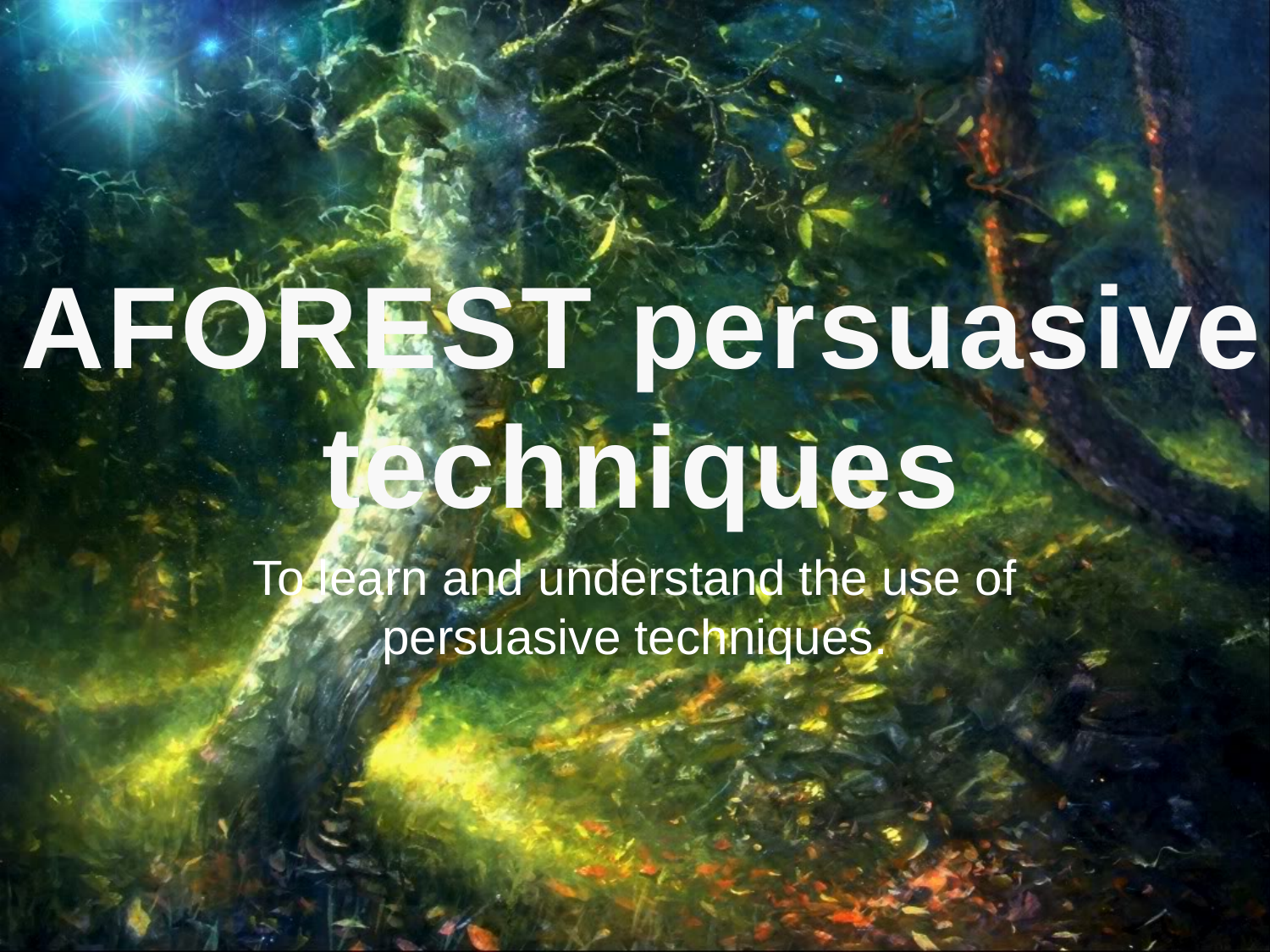

AFOREST persuasive
techniques
To learn and understand the use of persuasive techniques.